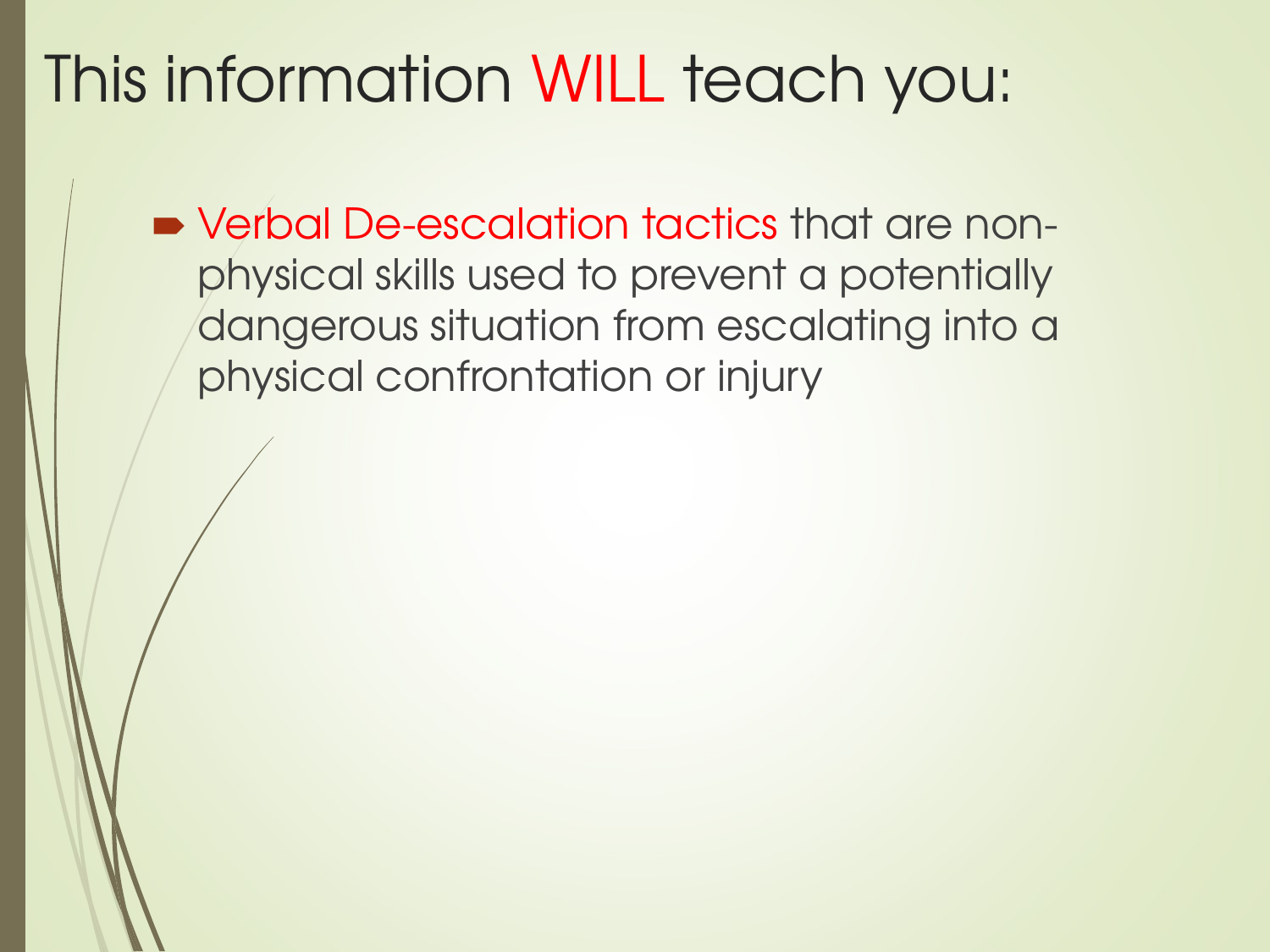

# This information WILL teach you:
Verbal De-escalation tactics that are non-physical skills used to prevent a potentially dangerous situation from escalating into a physical confrontation or injury